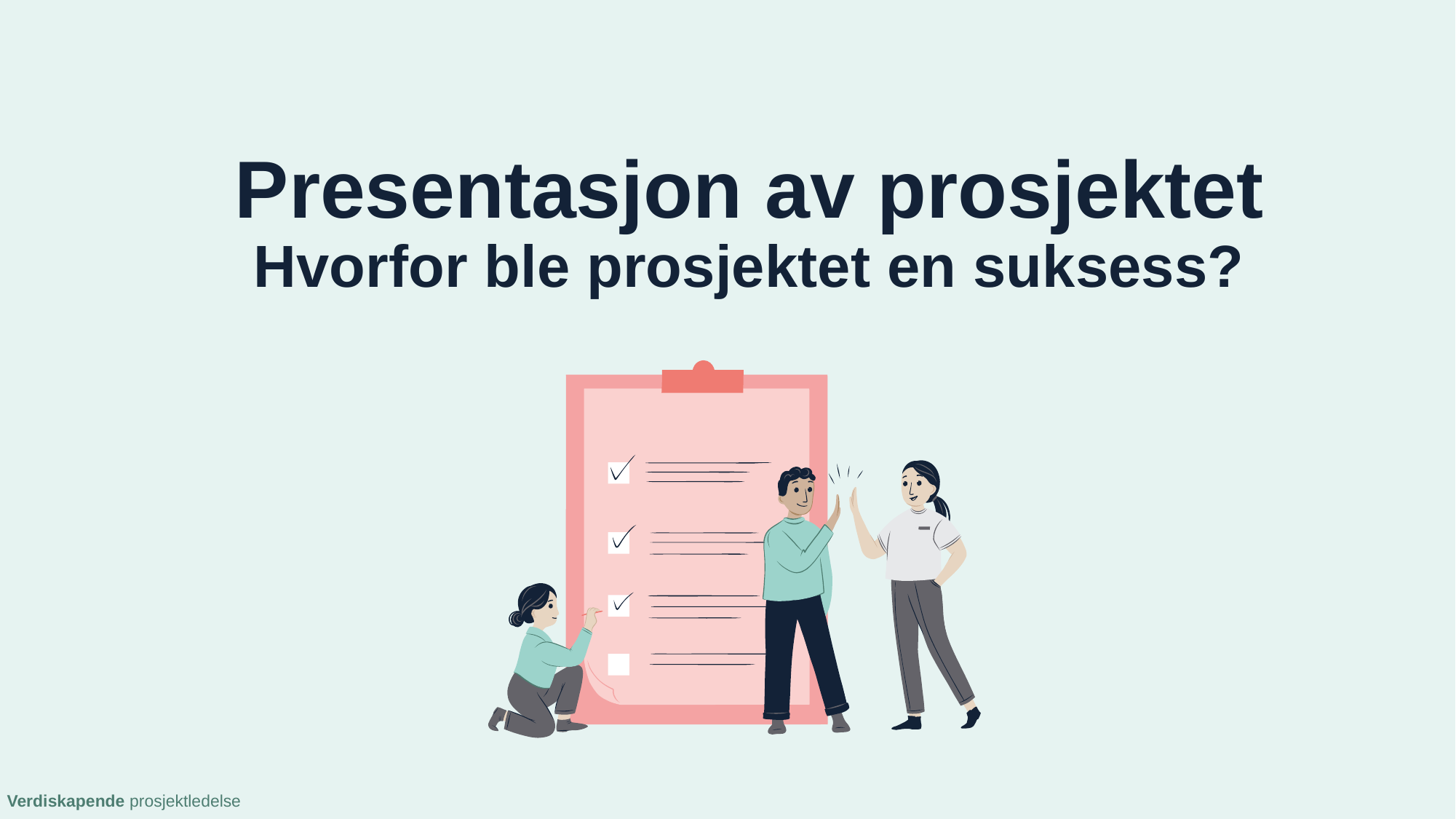

# Presentasjon av prosjektet Hvorfor ble prosjektet en suksess?